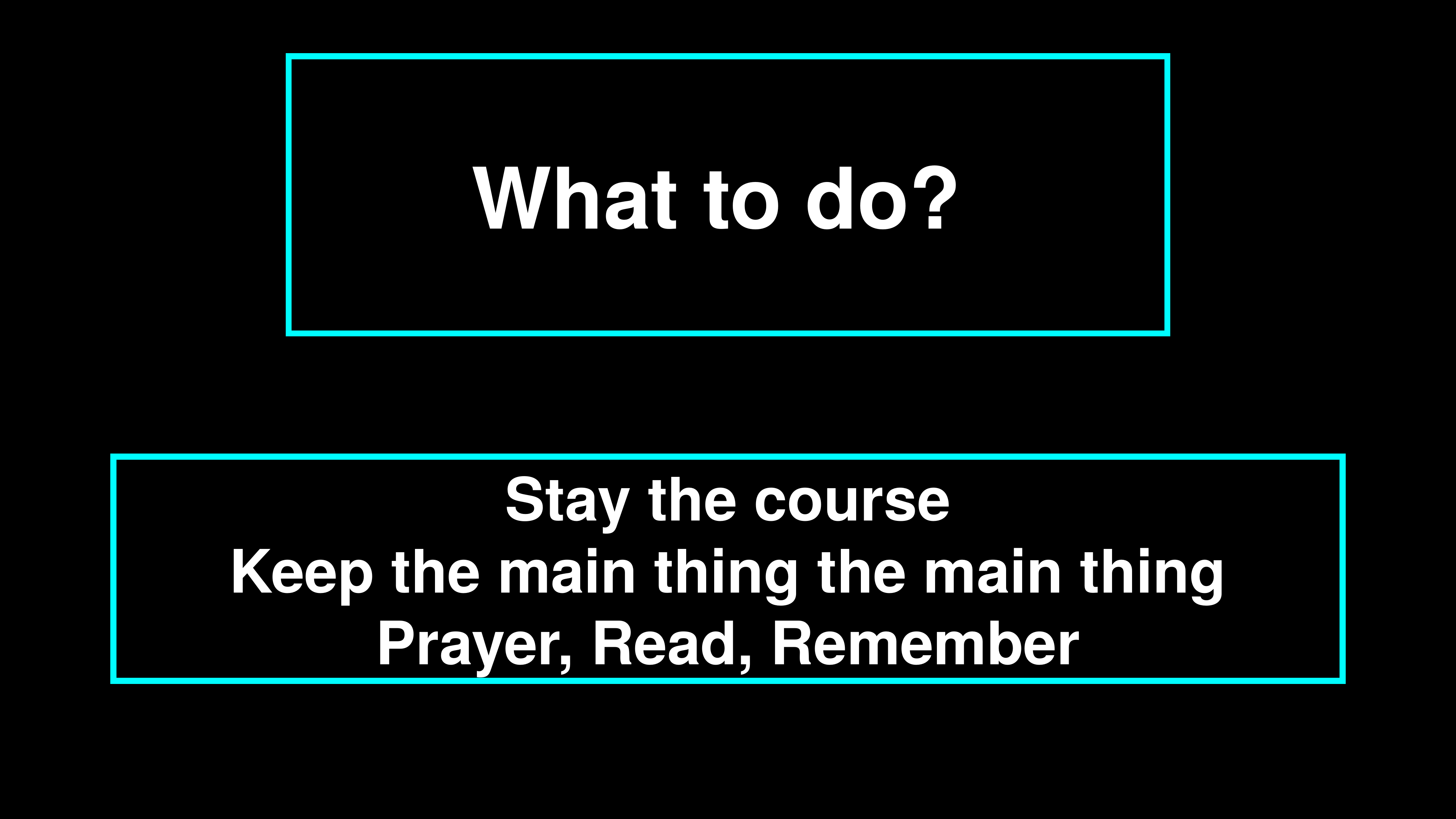

# What to do?
Stay the course
Keep the main thing the main thing
Prayer, Read, Remember